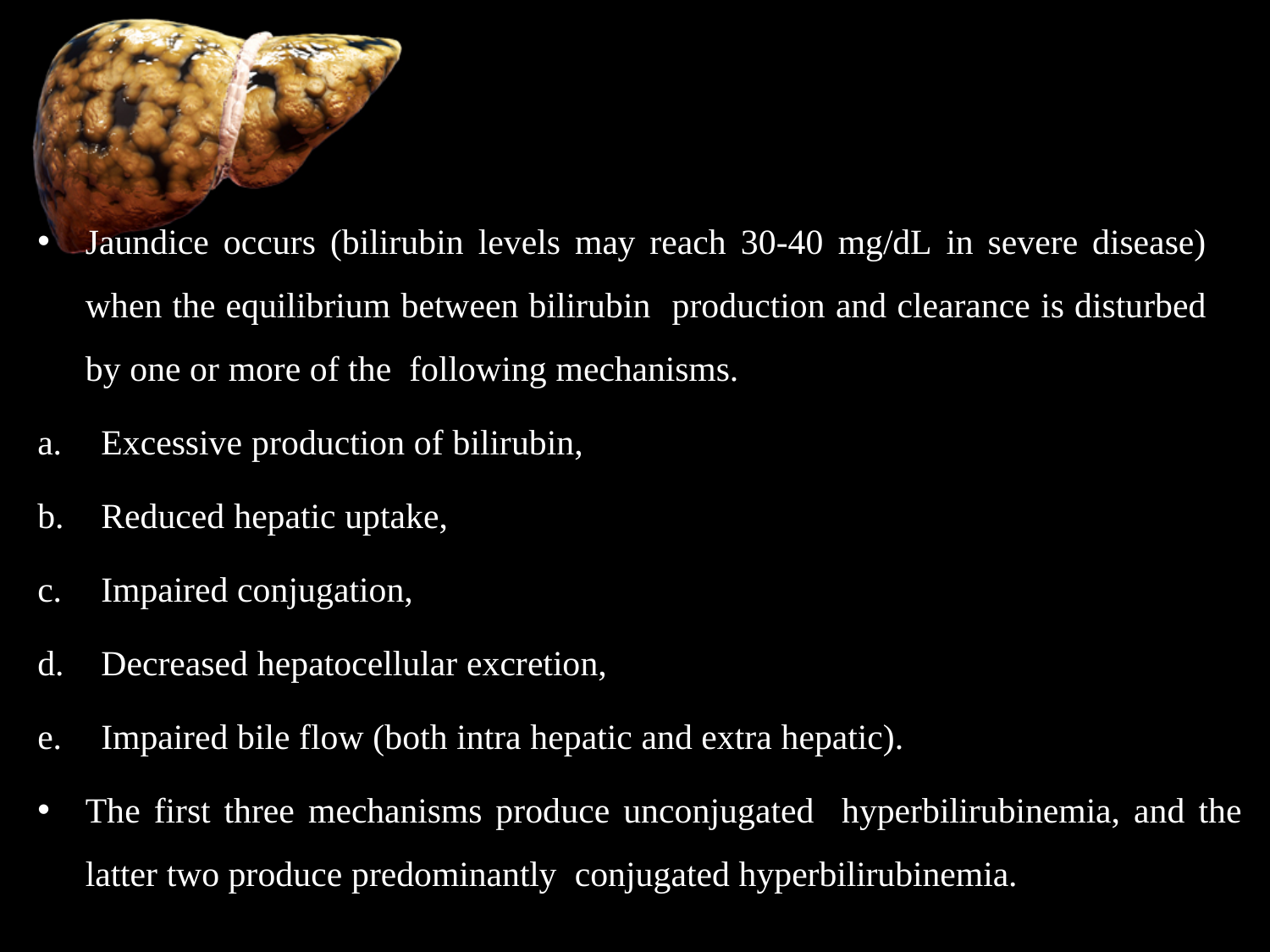

Jaundice occurs (bilirubin levels may reach 30-40 mg/dL in severe disease) when the equilibrium between bilirubin  production and clearance is disturbed by one or more of the  following mechanisms.
Excessive production of bilirubin,
Reduced hepatic uptake,
Impaired conjugation,
Decreased hepatocellular excretion,
Impaired bile flow (both intra hepatic and extra hepatic).
The first three mechanisms produce unconjugated  hyperbilirubinemia, and the latter two produce predominantly  conjugated hyperbilirubinemia.